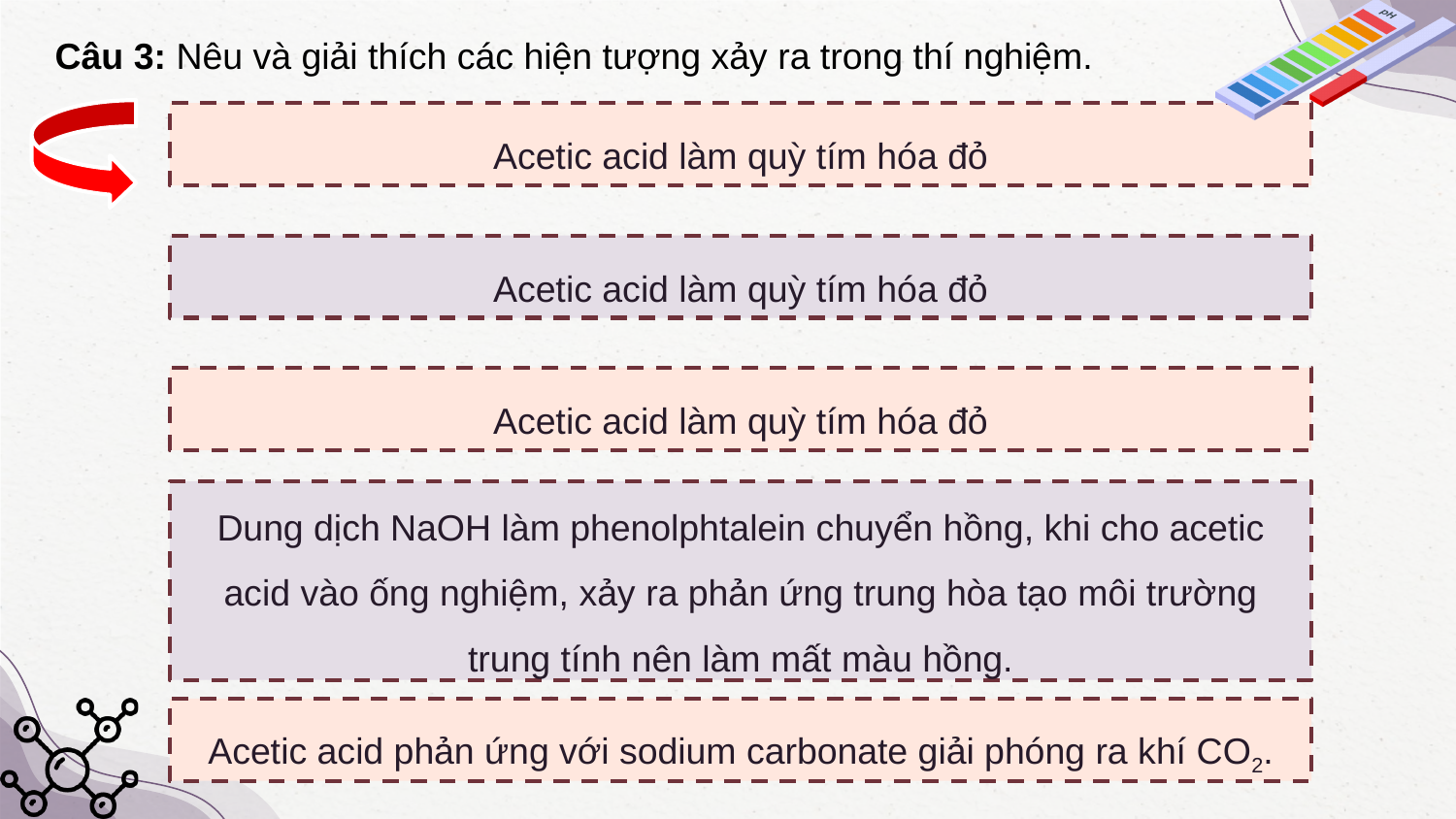

Câu 3: Nêu và giải thích các hiện tượng xảy ra trong thí nghiệm.

Acetic acid làm quỳ tím hóa đỏ
Acetic acid làm quỳ tím hóa đỏ
Acetic acid làm quỳ tím hóa đỏ
Dung dịch NaOH làm phenolphtalein chuyển hồng, khi cho acetic acid vào ống nghiệm, xảy ra phản ứng trung hòa tạo môi trường trung tính nên làm mất màu hồng.

Acetic acid phản ứng với sodium carbonate giải phóng ra khí CO2.